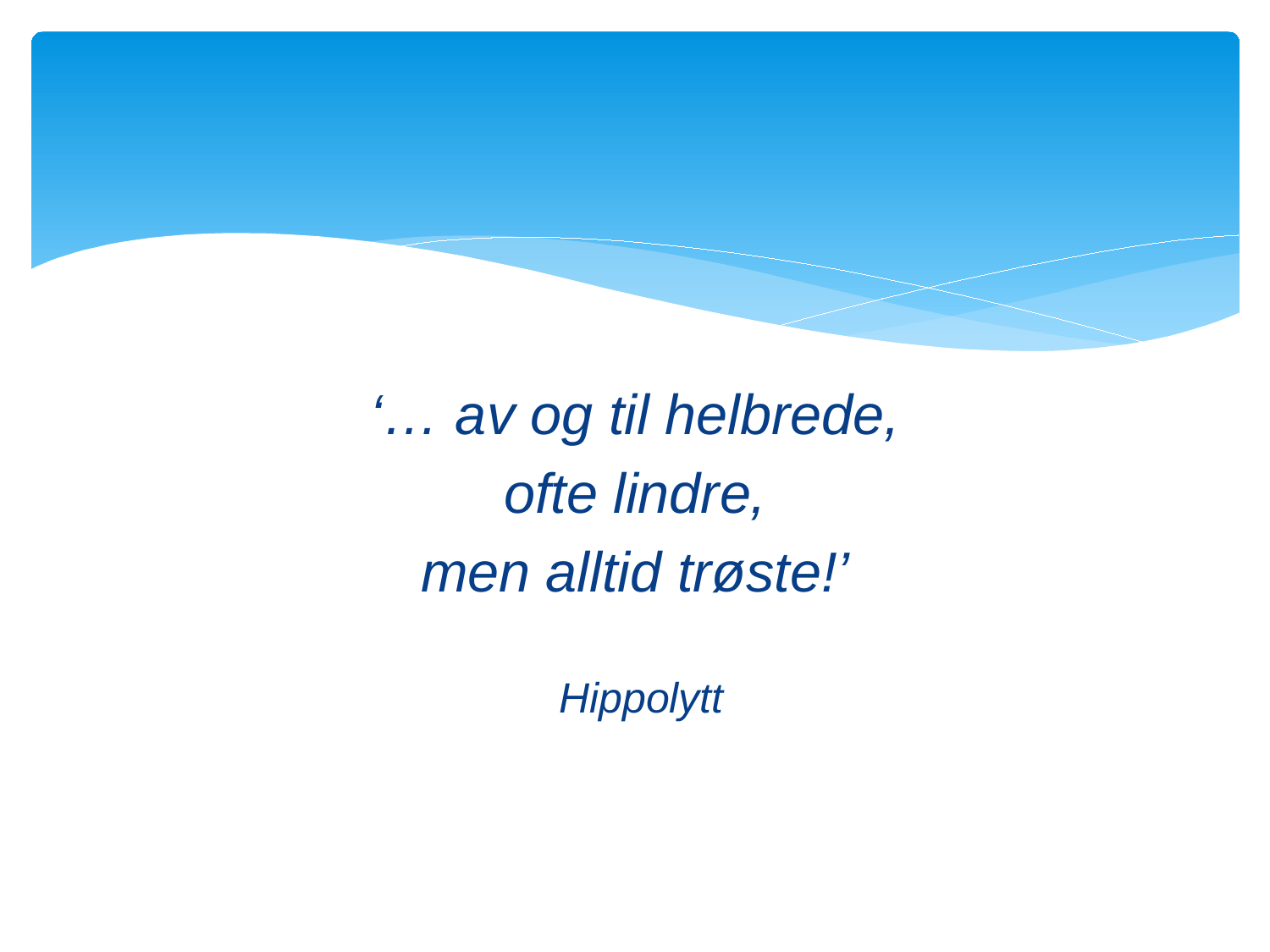

‘… av og til helbrede,
ofte lindre,
men alltid trøste!’

 Hippolytt